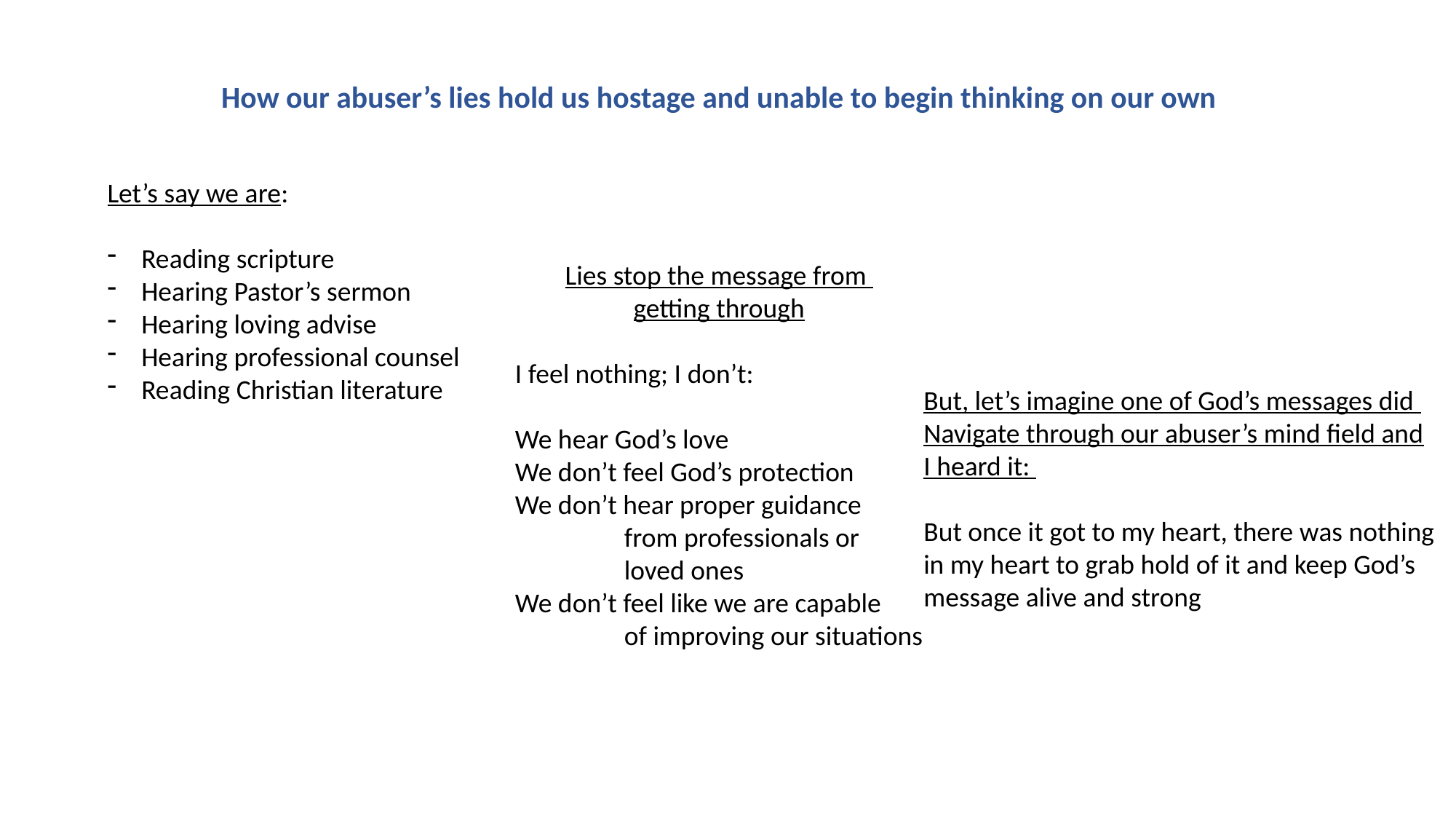

How our abuser’s lies hold us hostage and unable to begin thinking on our own
Let’s say we are:

Reading scripture
Hearing Pastor’s sermon
Hearing loving advise
Hearing professional counsel
Reading Christian literature
Lies stop the message from
getting through

I feel nothing; I don’t:

We hear God’s love
We don’t feel God’s protection
We don’t hear proper guidance
	from professionals or
	loved ones
We don’t feel like we are capable
	of improving our situations
But, let’s imagine one of God’s messages did
Navigate through our abuser’s mind field and
I heard it:

But once it got to my heart, there was nothing
in my heart to grab hold of it and keep God’s
message alive and strong